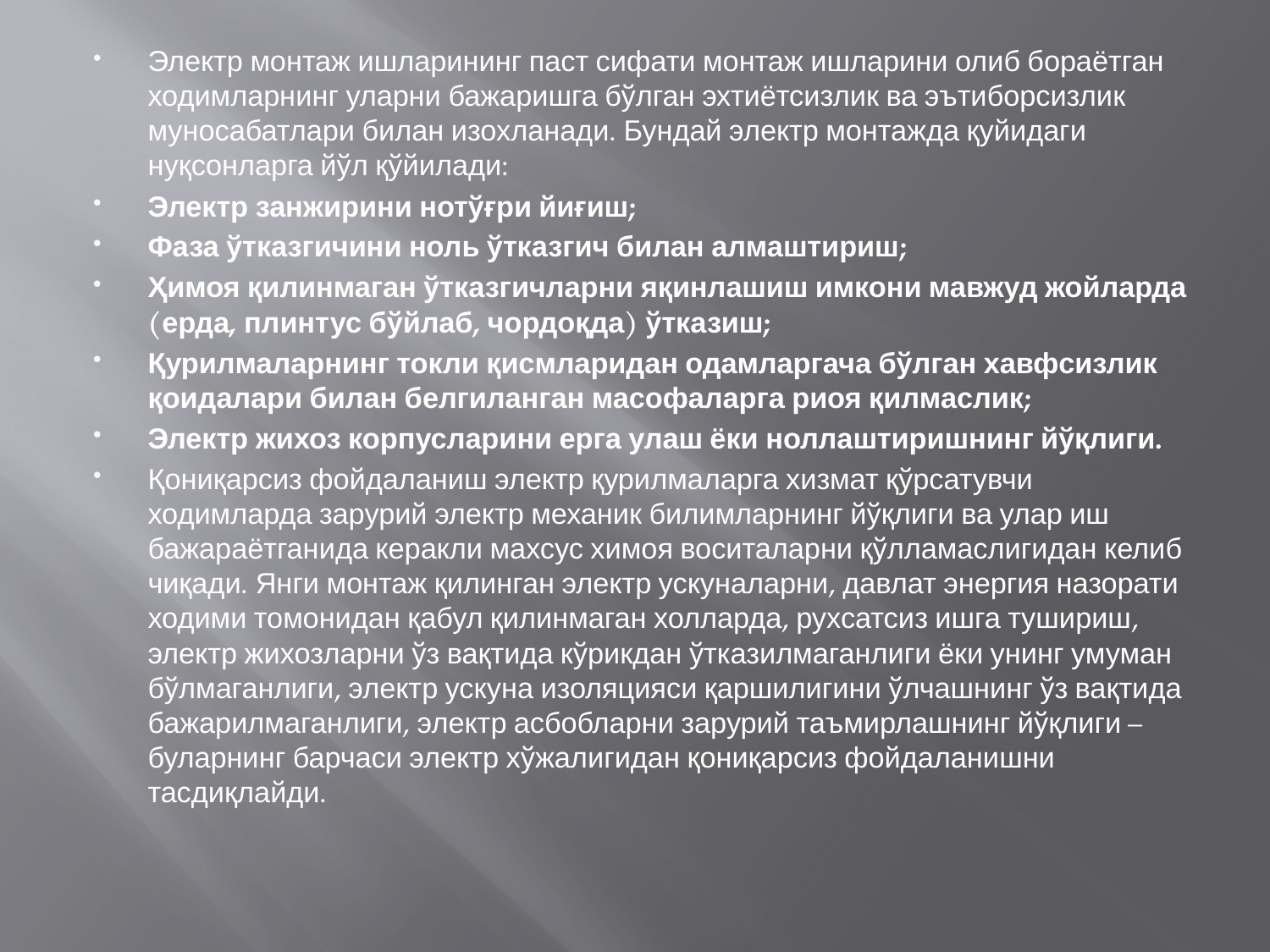

Электр монтаж ишларининг паст сифати монтаж ишларини олиб бораётган ходимларнинг уларни бажаришга бўлган эхтиётсизлик ва эътиборсизлик   муносабатлари билан изохланади. Бундай электр монтажда қуйидаги нуқсонларга йўл қўйилади:
Электр занжирини нотўғри йиғиш;
Фаза ўтказгичини ноль ўтказгич билан алмаштириш;
Ҳимоя қилинмаган ўтказгичларни яқинлашиш имкони мавжуд жойларда (ерда, плинтус бўйлаб, чордоқда) ўтказиш;
Қурилмаларнинг токли қисмларидан одамларгача бўлган хавфсизлик қоидалари билан белгиланган масофаларга риоя қилмаслик;
Электр жихоз корпусларини ерга улаш ёки ноллаштиришнинг йўқлиги.
Қониқарсиз фойдаланиш электр қурилмаларга хизмат қўрсатувчи ходимларда зарурий электр механик билимларнинг йўқлиги ва улар иш бажараётганида керакли махсус химоя воситаларни қўлламаслигидан келиб чиқади. Янги монтаж қилинган электр ускуналарни, давлат энергия назорати ходими томонидан қабул қилинмаган холларда, рухсатсиз ишга тушириш, электр жихозларни ўз вақтида кўрикдан ўтказилмаганлиги ёки унинг умуман бўлмаганлиги, электр ускуна изоляцияси қаршилигини ўлчашнинг ўз вақтида бажарилмаганлиги, электр асбобларни зарурий таъмирлашнинг йўқлиги – буларнинг барчаси электр хўжалигидан қониқарсиз фойдаланишни тасдиқлайди.